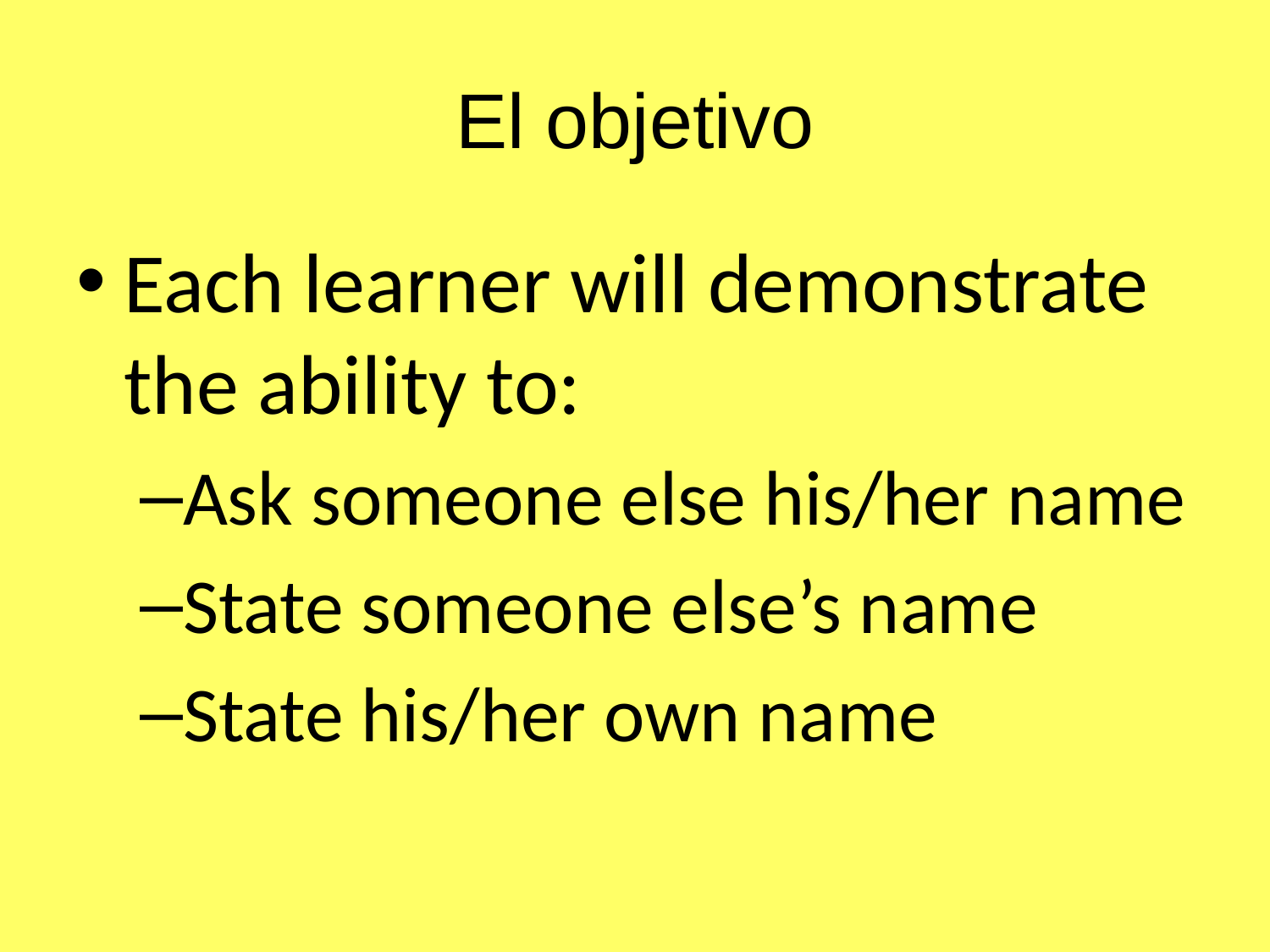

# El objetivo
Each learner will demonstrate the ability to:
Ask someone else his/her name
State someone else’s name
State his/her own name